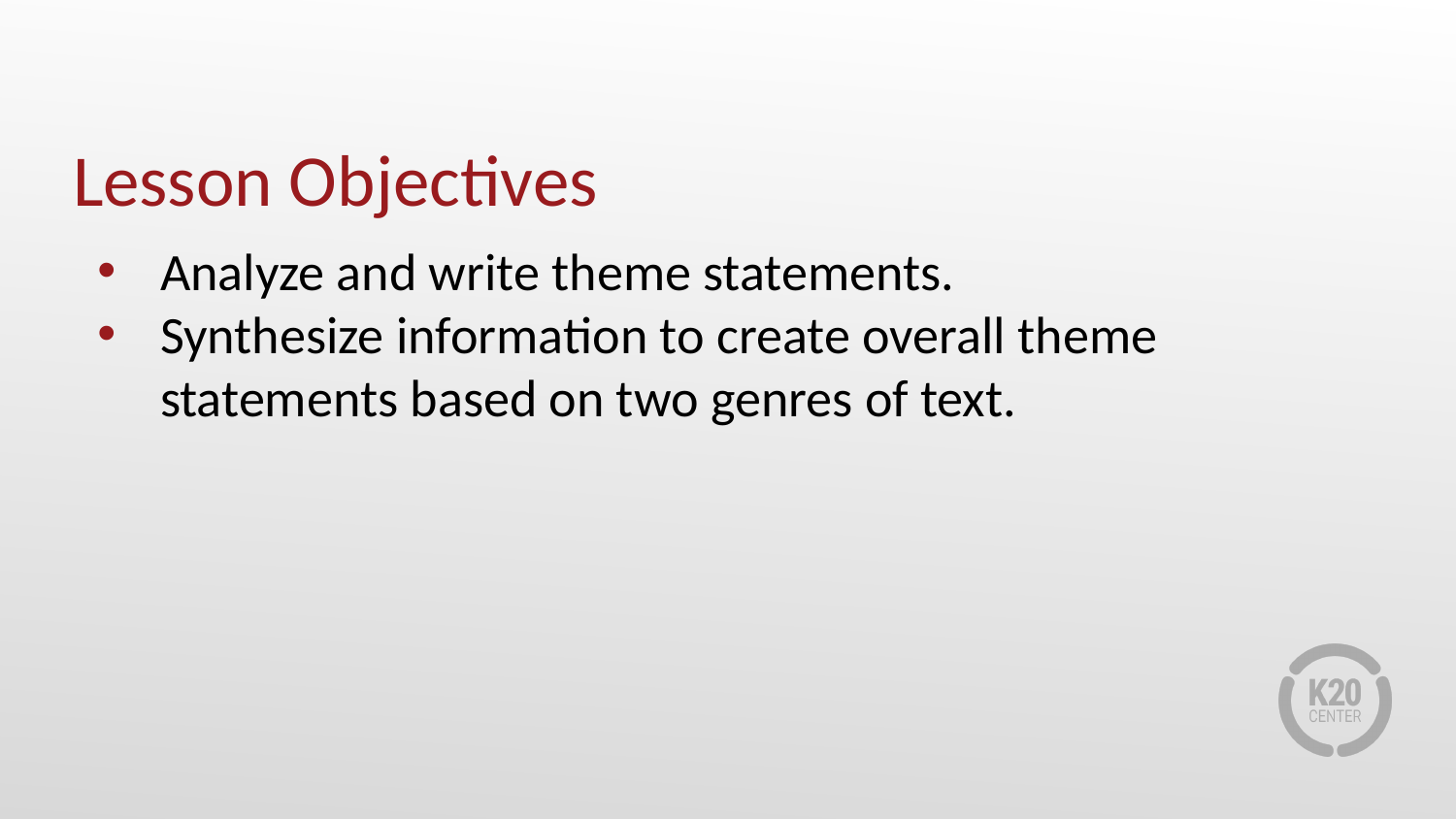

# Lesson Objectives
Analyze and write theme statements.
Synthesize information to create overall theme statements based on two genres of text.